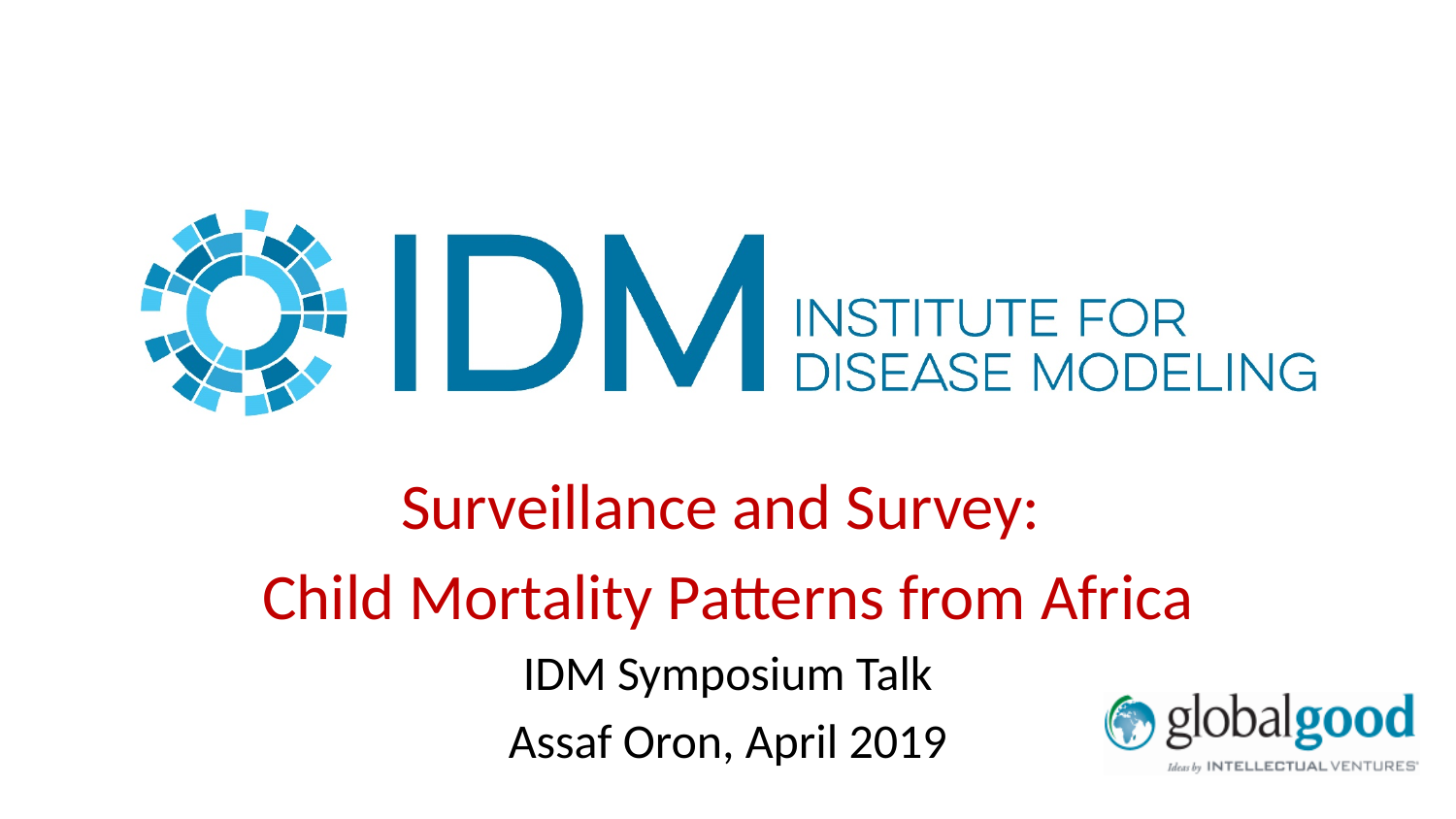

Surveillance and Survey:
Child Mortality Patterns from Africa
IDM Symposium Talk
Assaf Oron, April 2019